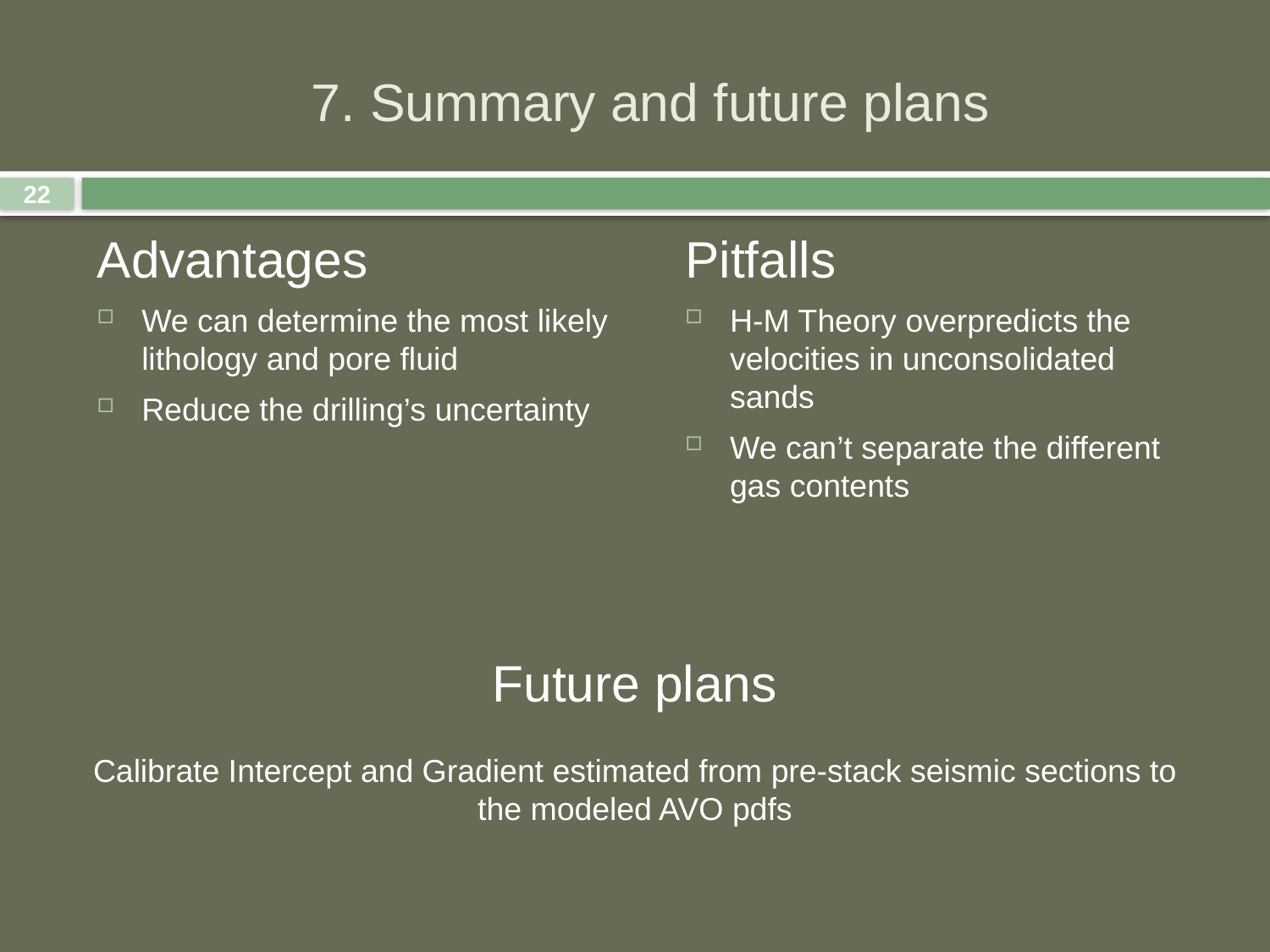

# 7. Summary and future plans
22
Advantages
We can determine the most likely lithology and pore fluid
Reduce the drilling’s uncertainty
Pitfalls
H-M Theory overpredicts the velocities in unconsolidated sands
We can’t separate the different gas contents
Future plans

Calibrate Intercept and Gradient estimated from pre-stack seismic sections to the modeled AVO pdfs